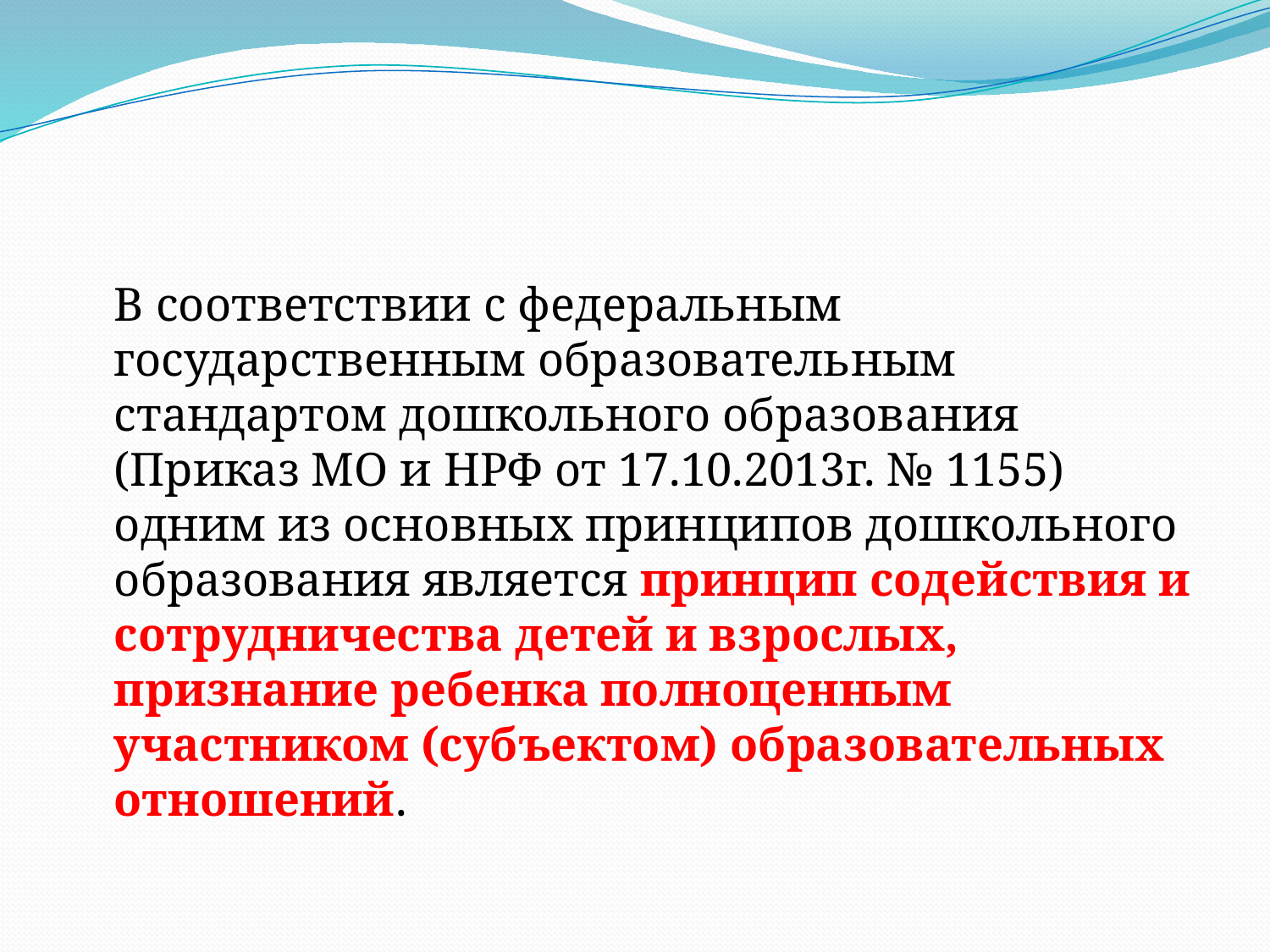

#
	В соответствии с федеральным государственным образовательным стандартом дошкольного образования (Приказ МО и НРФ от 17.10.2013г. № 1155) одним из основных принципов дошкольного образования является принцип содействия и сотрудничества детей и взрослых, признание ребенка полноценным участником (субъектом) образовательных отношений.